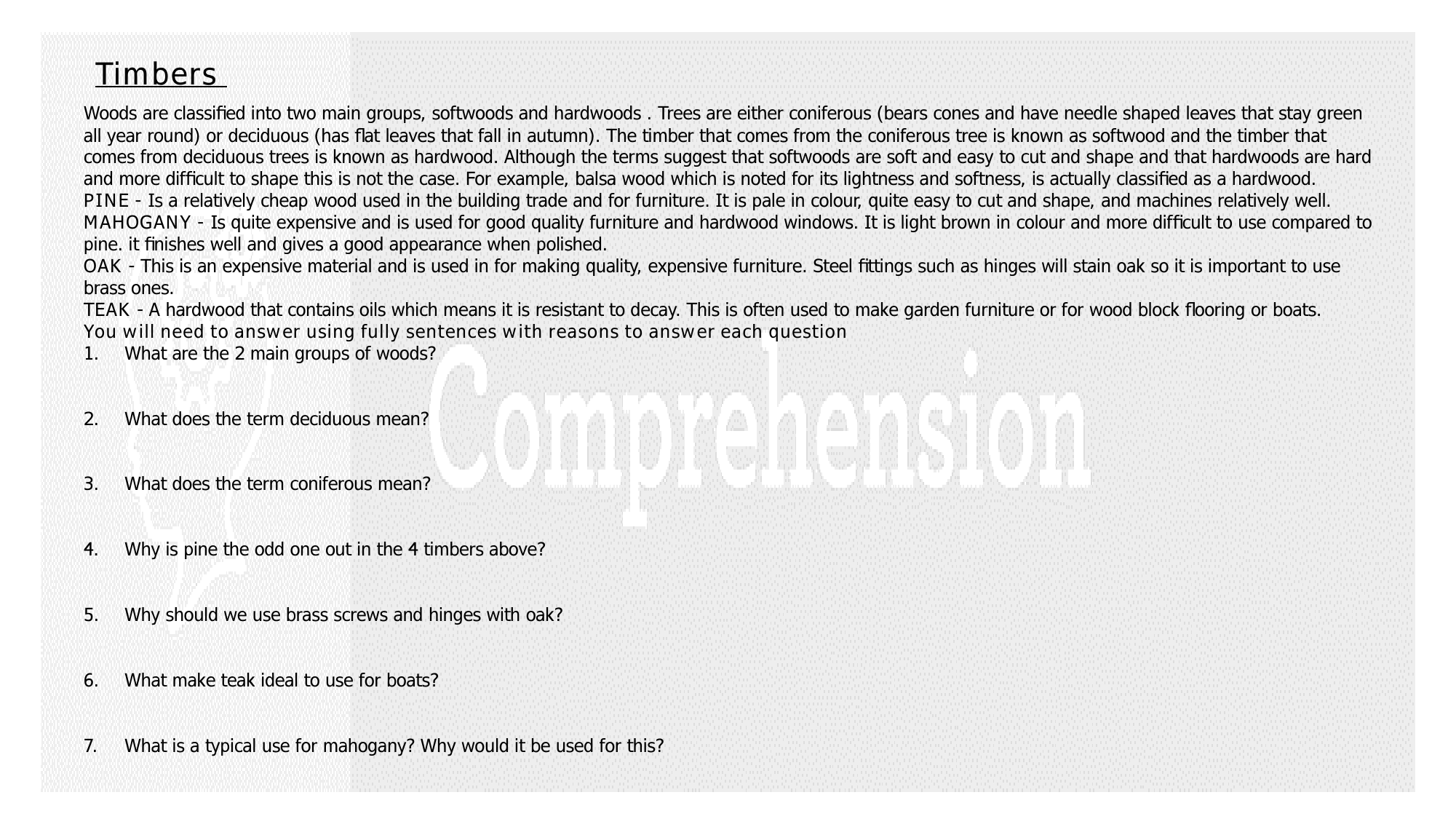

Timbers
Woods are classified into two main groups, softwoods and hardwoods . Trees are either coniferous (bears cones and have needle shaped leaves that stay green all year round) or deciduous (has flat leaves that fall in autumn). The timber that comes from the coniferous tree is known as softwood and the timber that comes from deciduous trees is known as hardwood. Although the terms suggest that softwoods are soft and easy to cut and shape and that hardwoods are hard and more difficult to shape this is not the case. For example, balsa wood which is noted for its lightness and softness, is actually classified as a hardwood.
PINE - Is a relatively cheap wood used in the building trade and for furniture. It is pale in colour, quite easy to cut and shape, and machines relatively well.
MAHOGANY - Is quite expensive and is used for good quality furniture and hardwood windows. It is light brown in colour and more difficult to use compared to pine. it finishes well and gives a good appearance when polished.
OAK - This is an expensive material and is used in for making quality, expensive furniture. Steel fittings such as hinges will stain oak so it is important to use brass ones.
TEAK - A hardwood that contains oils which means it is resistant to decay. This is often used to make garden furniture or for wood block flooring or boats.
You will need to answer using fully sentences with reasons to answer each question
What are the 2 main groups of woods?

What does the term deciduous mean?

What does the term coniferous mean?

Why is pine the odd one out in the 4 timbers above?

Why should we use brass screws and hinges with oak?

What make teak ideal to use for boats?

What is a typical use for mahogany? Why would it be used for this?